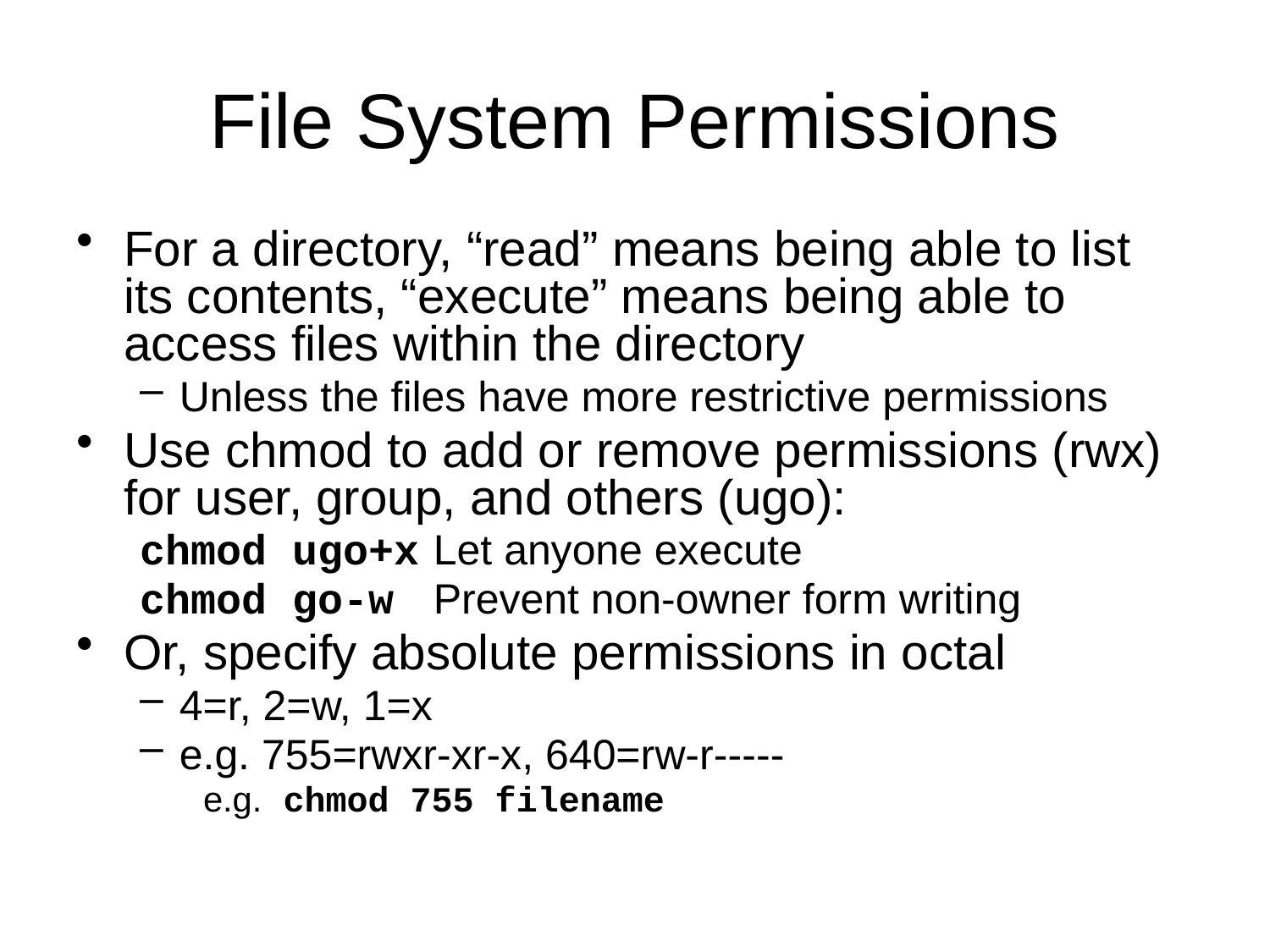

# File System Permissions
For a directory, “read” means being able to list its contents, “execute” means being able to access files within the directory
Unless the files have more restrictive permissions
Use chmod to add or remove permissions (rwx) for user, group, and others (ugo):
chmod ugo+x	Let anyone execute
chmod go-w	Prevent non-owner form writing
Or, specify absolute permissions in octal
4=r, 2=w, 1=x
e.g. 755=rwxr-xr-x, 640=rw-r-----
e.g. chmod 755 filename